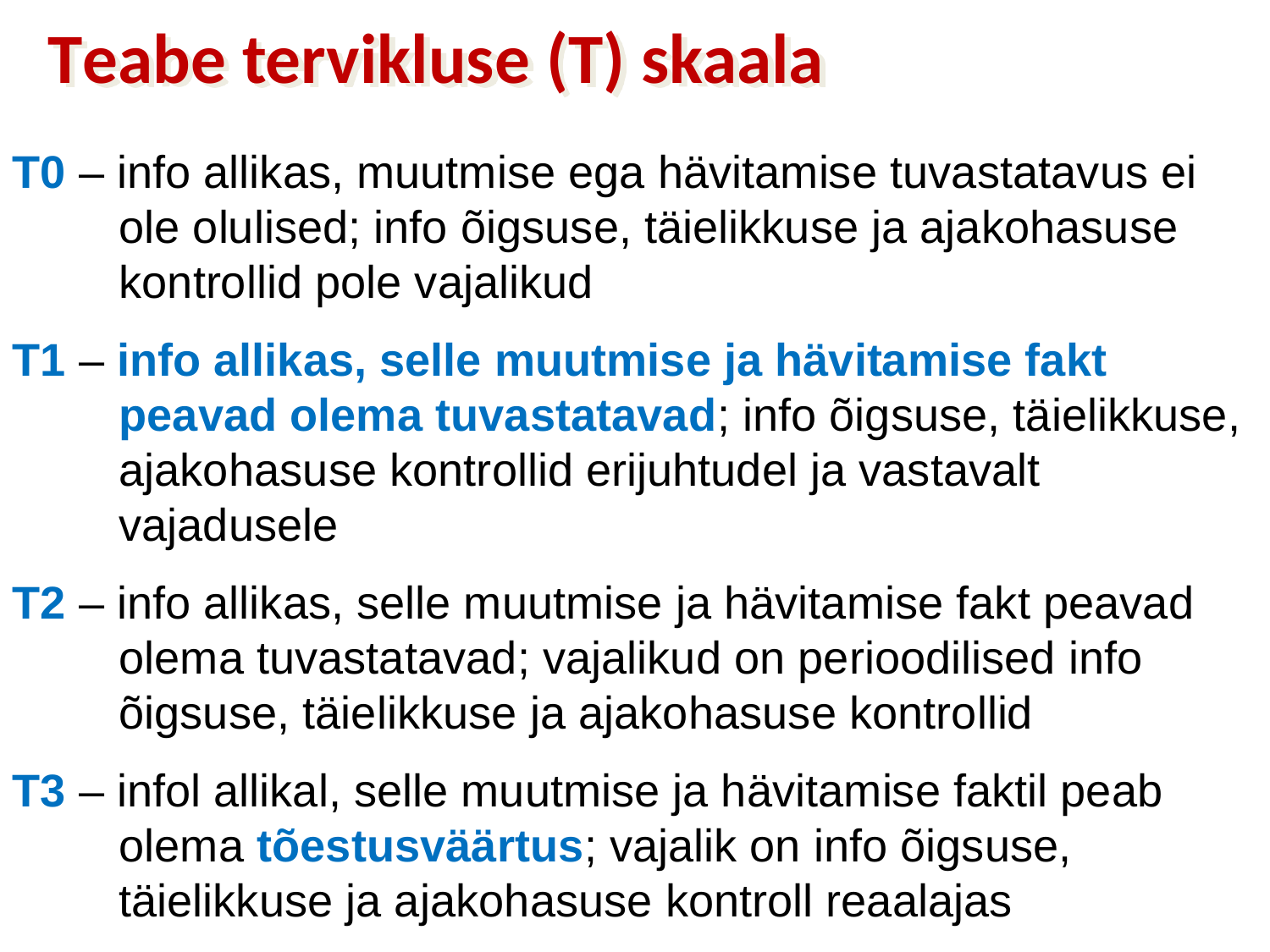

# Teabe tervikluse (T) skaala
T0 – info allikas, muutmise ega hävitamise tuvastatavus ei ole olulised; info õigsuse, täielikkuse ja ajakohasuse kontrollid pole vajalikud
T1 – info allikas, selle muutmise ja hävitamise fakt peavad olema tuvastatavad; info õigsuse, täielikkuse, ajakohasuse kontrollid erijuhtudel ja vastavalt vajadusele
T2 – info allikas, selle muutmise ja hävitamise fakt peavad olema tuvastatavad; vajalikud on perioodilised info õigsuse, täielikkuse ja ajakohasuse kontrollid
T3 – infol allikal, selle muutmise ja hävitamise faktil peab olema tõestusväärtus; vajalik on info õigsuse, täielikkuse ja ajakohasuse kontroll reaalajas